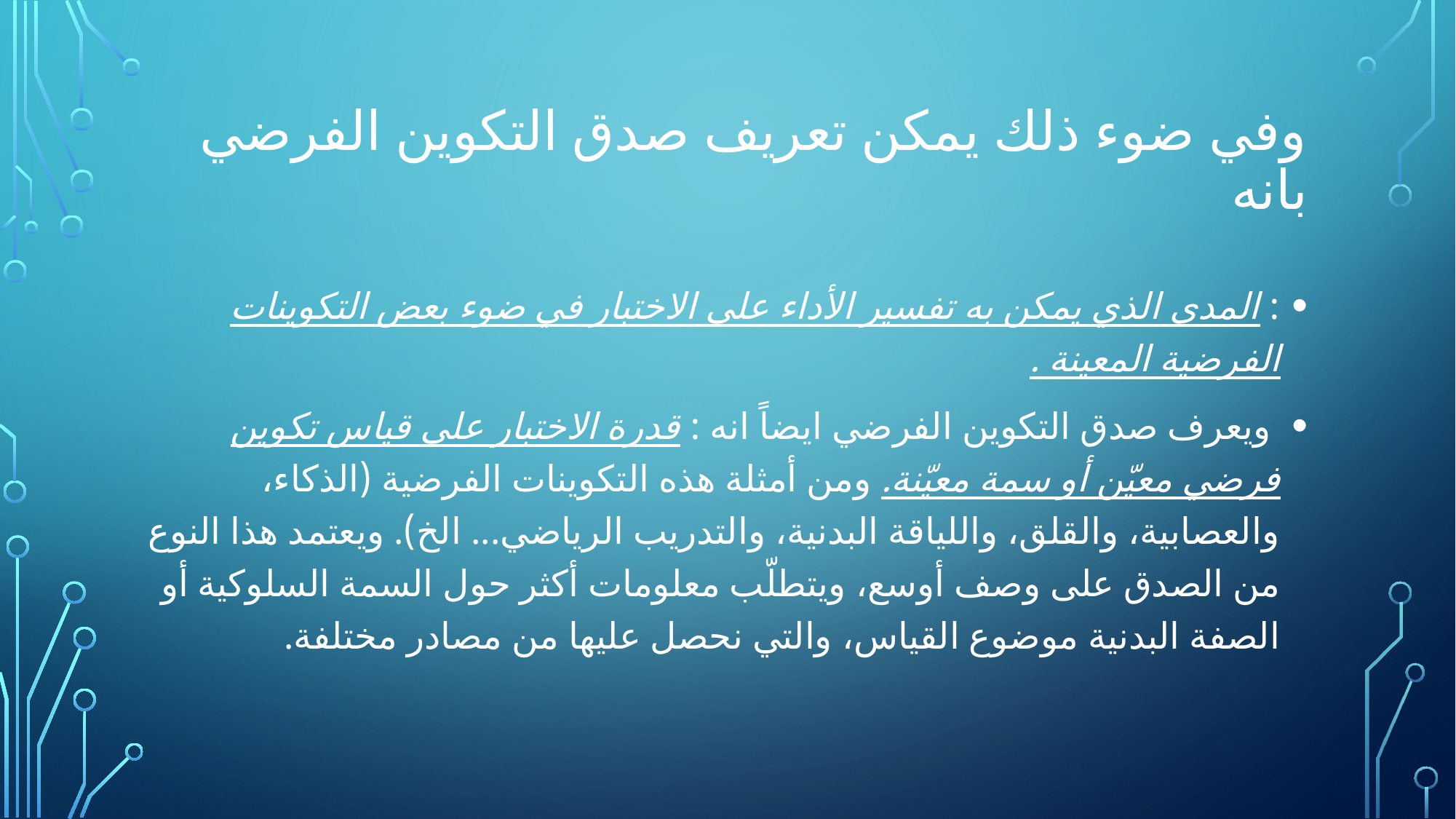

# وفي ضوء ذلك يمكن تعريف صدق التكوين الفرضي بانه
: المدى الذي يمكن به تفسير الأداء على الاختبار في ضوء بعض التكوينات الفرضية المعينة .
 ويعرف صدق التكوين الفرضي ايضاً انه : قدرة الاختبار على قياس تكوين فرضي معيّن أو سمة معيّنة. ومن أمثلة هذه التكوينات الفرضية (الذكاء، والعصابية، والقلق، واللياقة البدنية، والتدريب الرياضي... الخ). ويعتمد هذا النوع من الصدق على وصف أوسع، ويتطلّب معلومات أكثر حول السمة السلوكية أو الصفة البدنية موضوع القياس، والتي نحصل عليها من مصادر مختلفة.